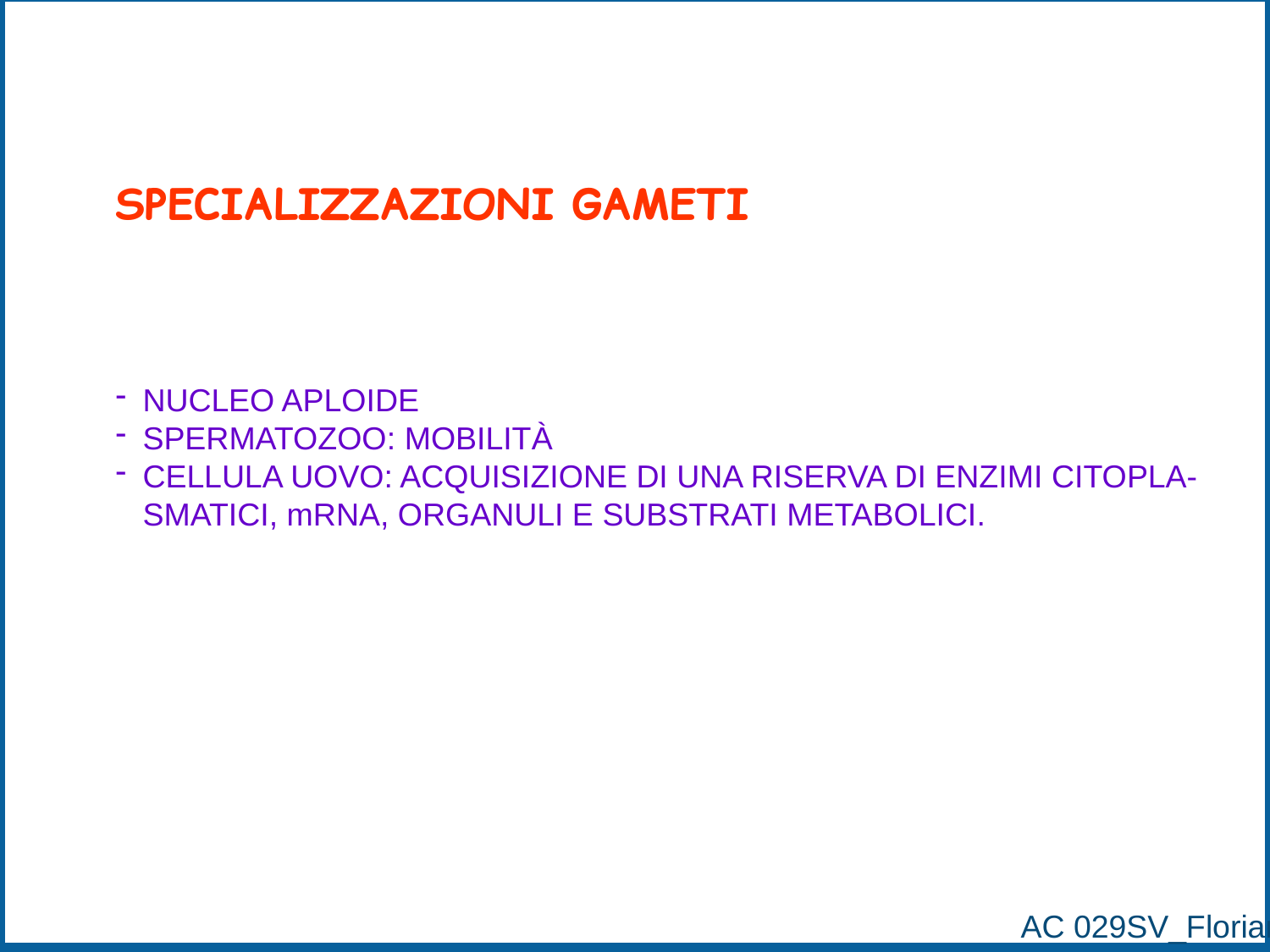

SPECIALIZZAZIONI GAMETI

NUCLEO APLOIDE
SPERMATOZOO: MOBILITÀ
CELLULA UOVO: ACQUISIZIONE DI UNA RISERVA DI ENZIMI CITOPLA-
	SMATICI, mRNA, ORGANULI E SUBSTRATI METABOLICI.

AC 029SV_Florian